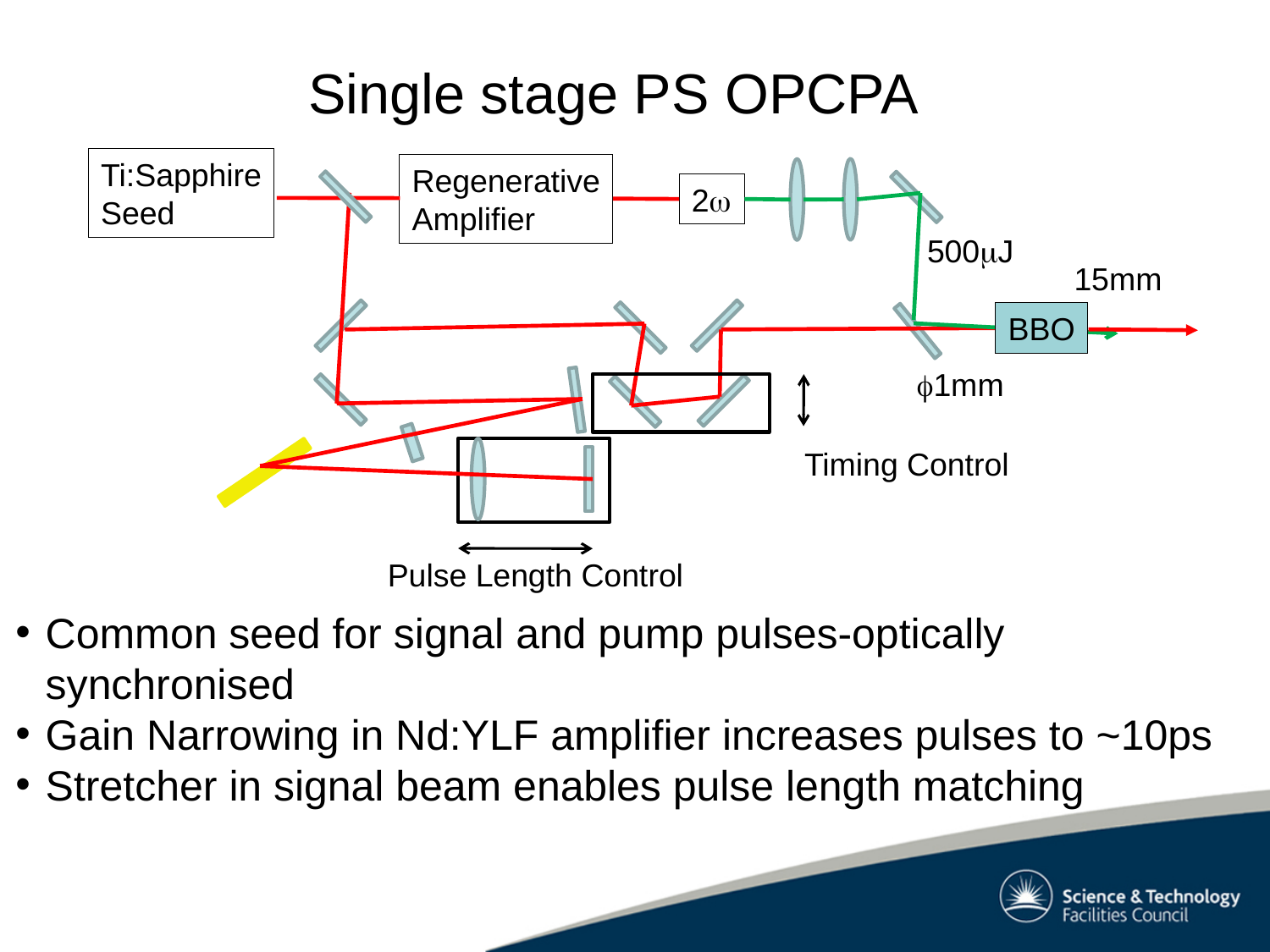

Single stage PS OPCPA
Ti:Sapphire
Seed
Regenerative
Amplifier

2ω

BBO

Timing Control

Pulse Length Control
500μJ
15mm
φ1mm
Common seed for signal and pump pulses-optically synchronised
Gain Narrowing in Nd:YLF amplifier increases pulses to ~10ps
Stretcher in signal beam enables pulse length matching